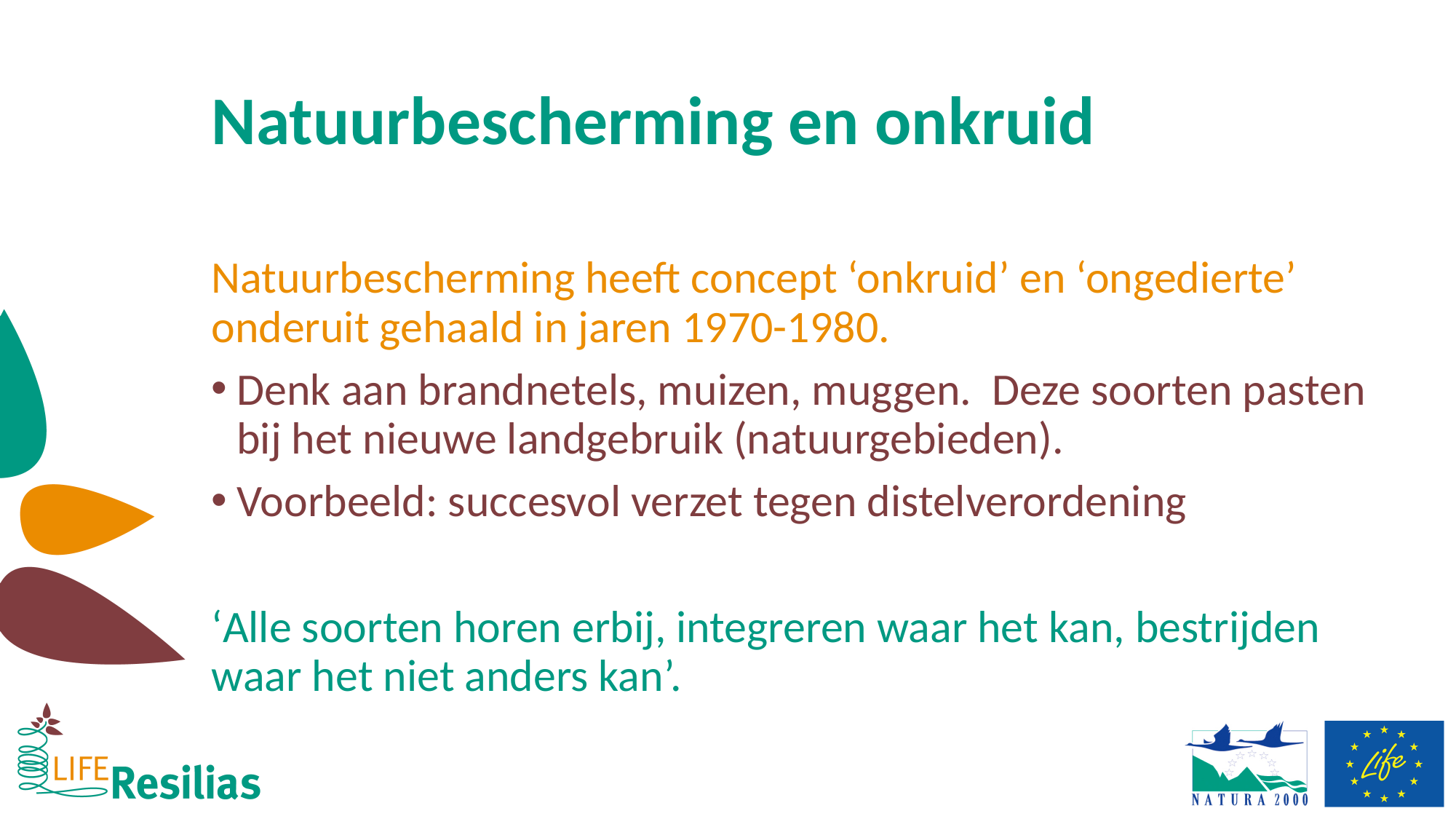

# Natuurbescherming en onkruid
Natuurbescherming heeft concept ‘onkruid’ en ‘ongedierte’ onderuit gehaald in jaren 1970-1980.
Denk aan brandnetels, muizen, muggen.  Deze soorten pasten bij het nieuwe landgebruik (natuurgebieden).
Voorbeeld: succesvol verzet tegen distelverordening

‘Alle soorten horen erbij, integreren waar het kan, bestrijden waar het niet anders kan’.